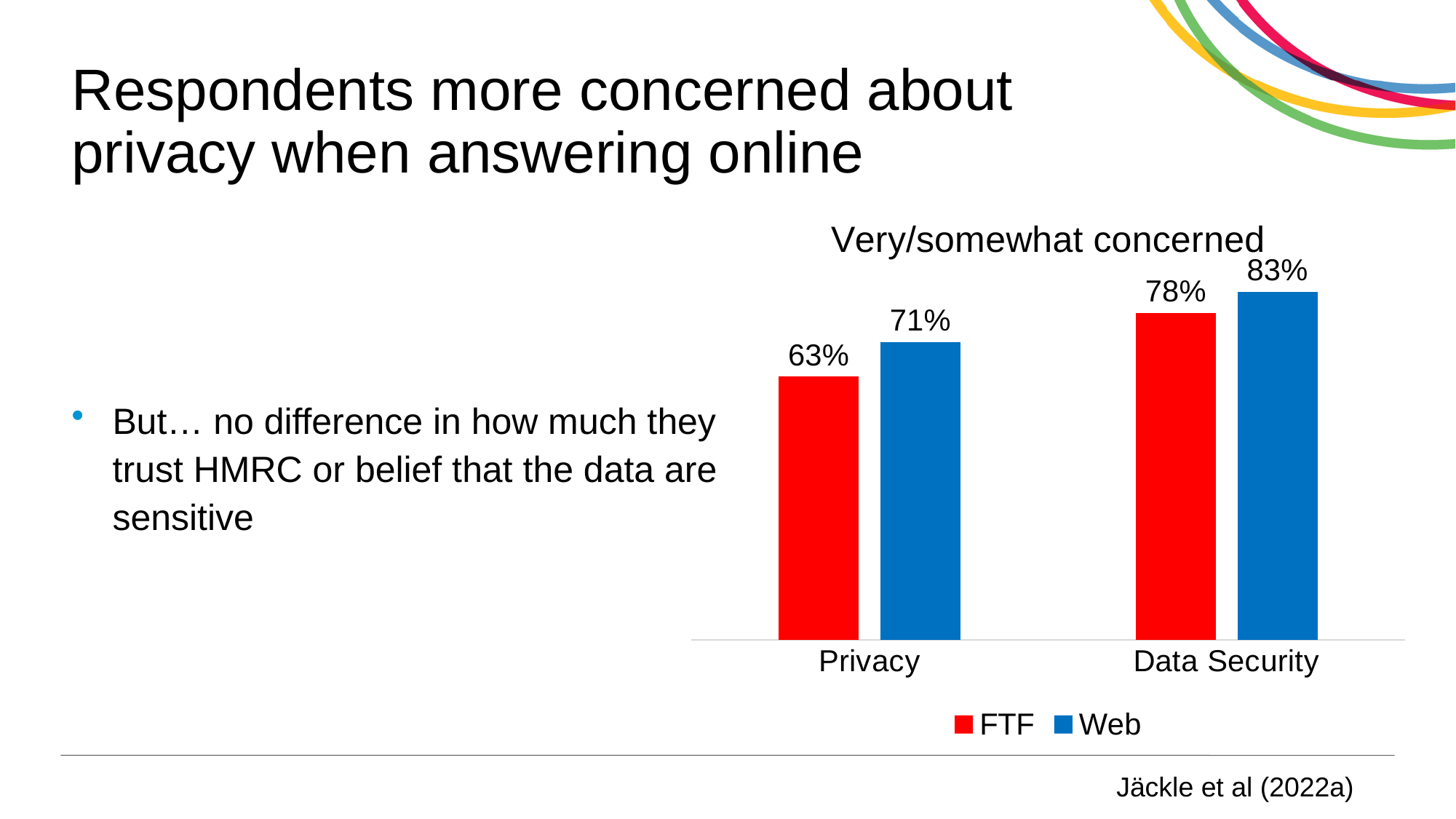

# Respondents more concerned about privacy when answering online

### Chart: Very/somewhat concerned

| Category | FTF | Web |
|---|---|---|
| Privacy | 0.628 | 0.711 |
| Data Security | 0.78 | 0.831 |
But… no difference in how much they trust HMRC or belief that the data are sensitive
Jäckle et al (2022a)